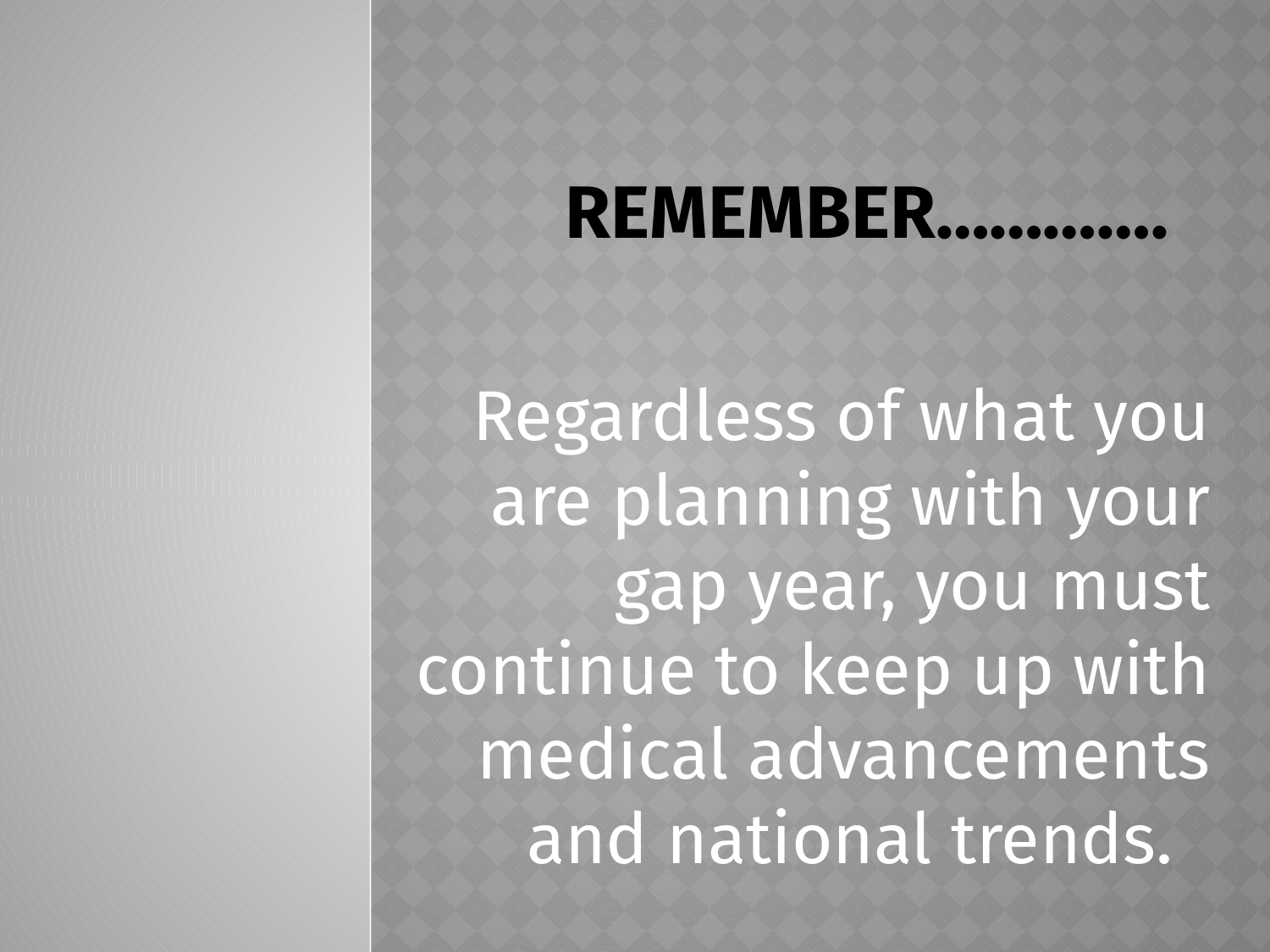

# REMEMBER………….
Regardless of what you are planning with your gap year, you must continue to keep up with medical advancements and national trends.